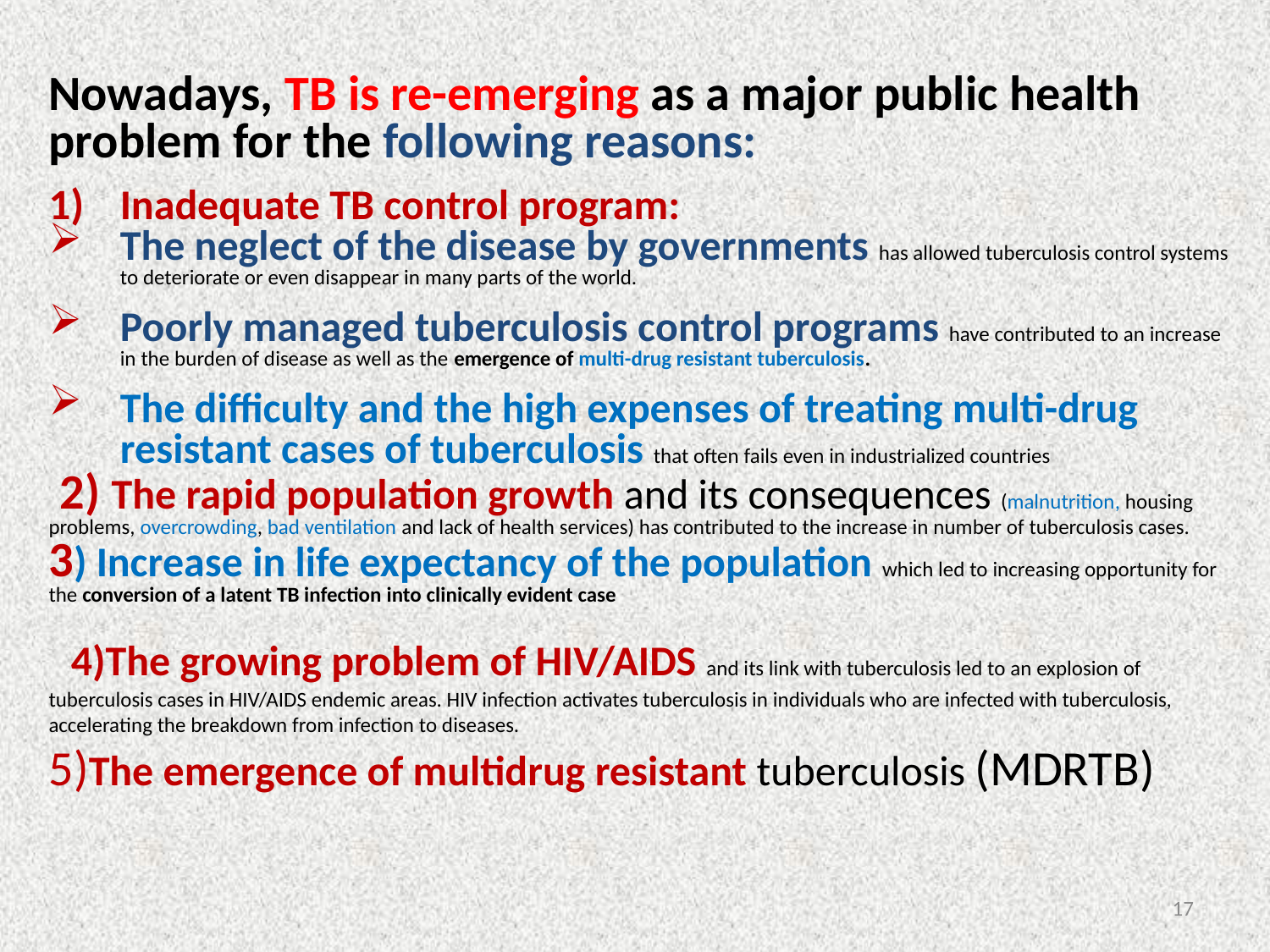

Nowadays, TB is re-emerging as a major public health problem for the following reasons:

Inadequate TB control program:
The neglect of the disease by governments has allowed tuberculosis control systems to deteriorate or even disappear in many parts of the world.

Poorly managed tuberculosis control programs have contributed to an increase in the burden of disease as well as the emergence of multi-drug resistant tuberculosis.

The difficulty and the high expenses of treating multi-drug resistant cases of tuberculosis that often fails even in industrialized countries
 2) The rapid population growth and its consequences (malnutrition, housing problems, overcrowding, bad ventilation and lack of health services) has contributed to the increase in number of tuberculosis cases.
3) Increase in life expectancy of the population which led to increasing opportunity for the conversion of a latent TB infection into clinically evident case

  4)The growing problem of HIV/AIDS and its link with tuberculosis led to an explosion of tuberculosis cases in HIV/AIDS endemic areas. HIV infection activates tuberculosis in individuals who are infected with tuberculosis, accelerating the breakdown from infection to diseases.
5)The emergence of multidrug resistant tuberculosis (MDRTB)
17